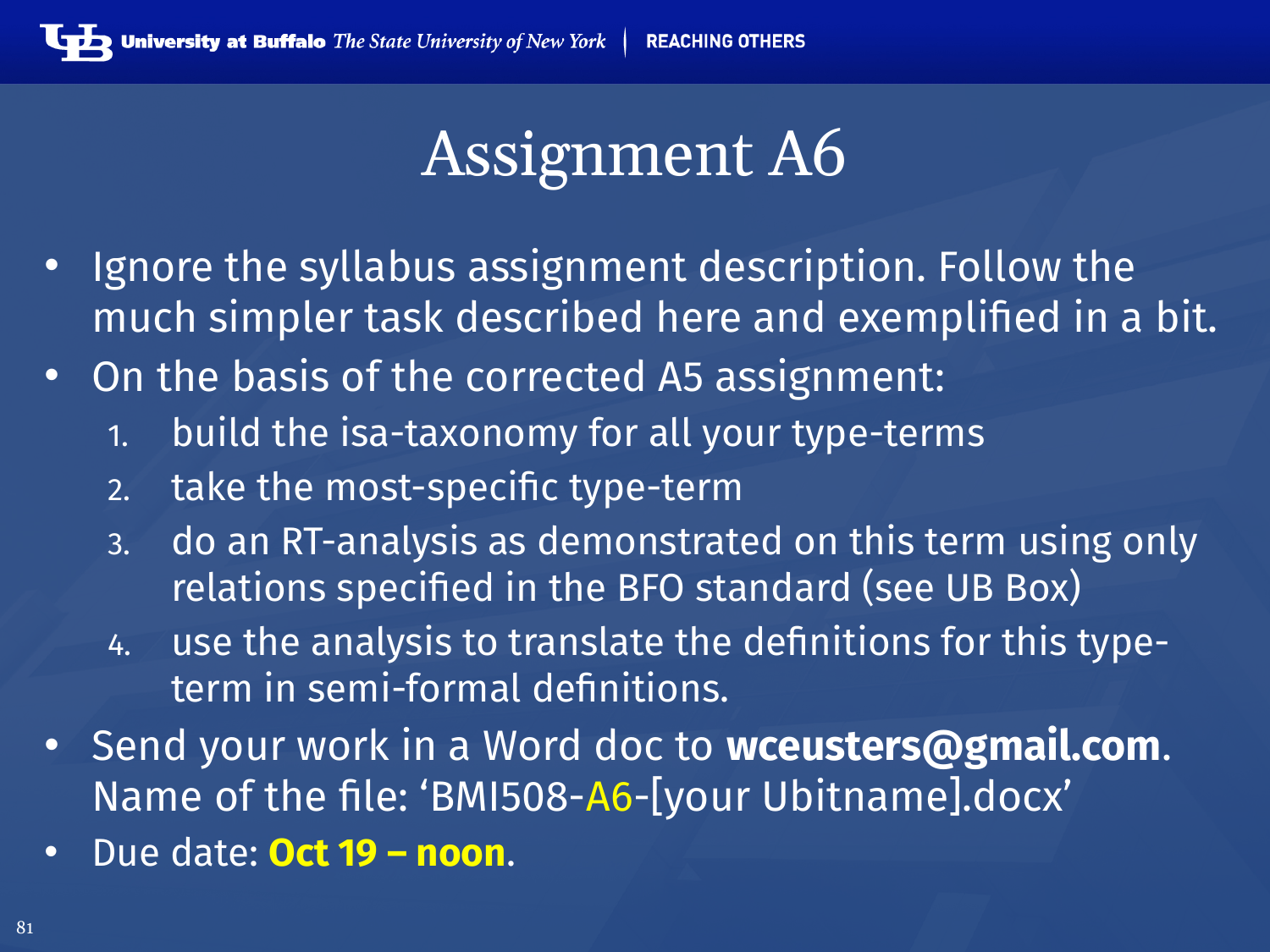

# Assignment A6
Ignore the syllabus assignment description. Follow the much simpler task described here and exemplified in a bit.
On the basis of the corrected A5 assignment:
build the isa-taxonomy for all your type-terms
take the most-specific type-term
do an RT-analysis as demonstrated on this term using only relations specified in the BFO standard (see UB Box)
use the analysis to translate the definitions for this type-term in semi-formal definitions.
Send your work in a Word doc to wceusters@gmail.com. Name of the file: ‘BMI508-A6-[your Ubitname].docx’
Due date: Oct 19 – noon.